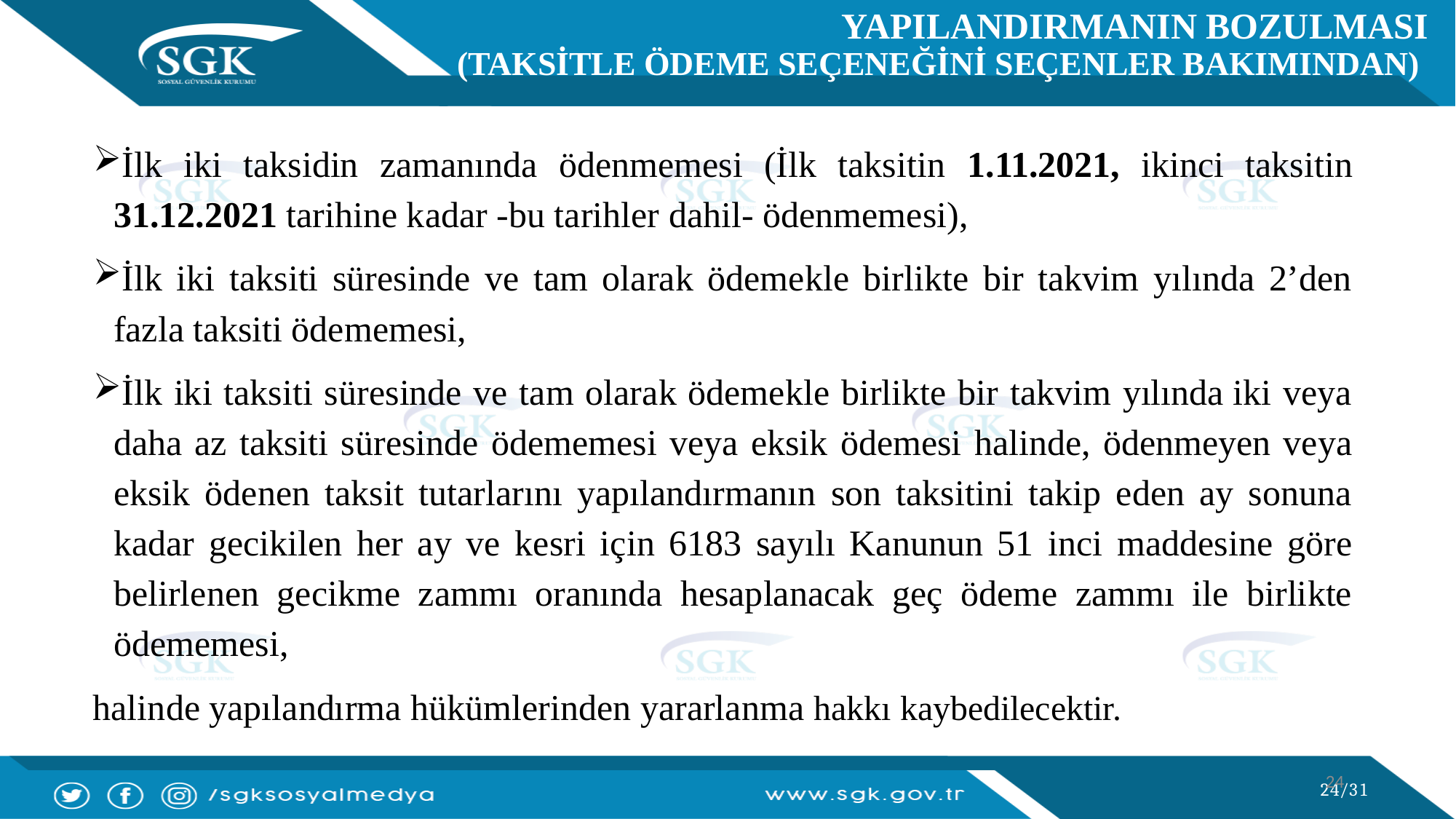

YAPILANDIRMANIN BOZULMASI
(TAKSİTLE ÖDEME SEÇENEĞİNİ SEÇENLER BAKIMINDAN)
İlk iki taksidin zamanında ödenmemesi (İlk taksitin 1.11.2021, ikinci taksitin 31.12.2021 tarihine kadar -bu tarihler dahil- ödenmemesi),
İlk iki taksiti süresinde ve tam olarak ödemekle birlikte bir takvim yılında 2’den fazla taksiti ödememesi,
İlk iki taksiti süresinde ve tam olarak ödemekle birlikte bir takvim yılında iki veya daha az taksiti süresinde ödememesi veya eksik ödemesi halinde, ödenmeyen veya eksik ödenen taksit tutarlarını yapılandırmanın son taksitini takip eden ay sonuna kadar gecikilen her ay ve kesri için 6183 sayılı Kanunun 51 inci maddesine göre belirlenen gecikme zammı oranında hesaplanacak geç ödeme zammı ile birlikte ödememesi,
halinde yapılandırma hükümlerinden yararlanma hakkı kaybedilecektir.

24